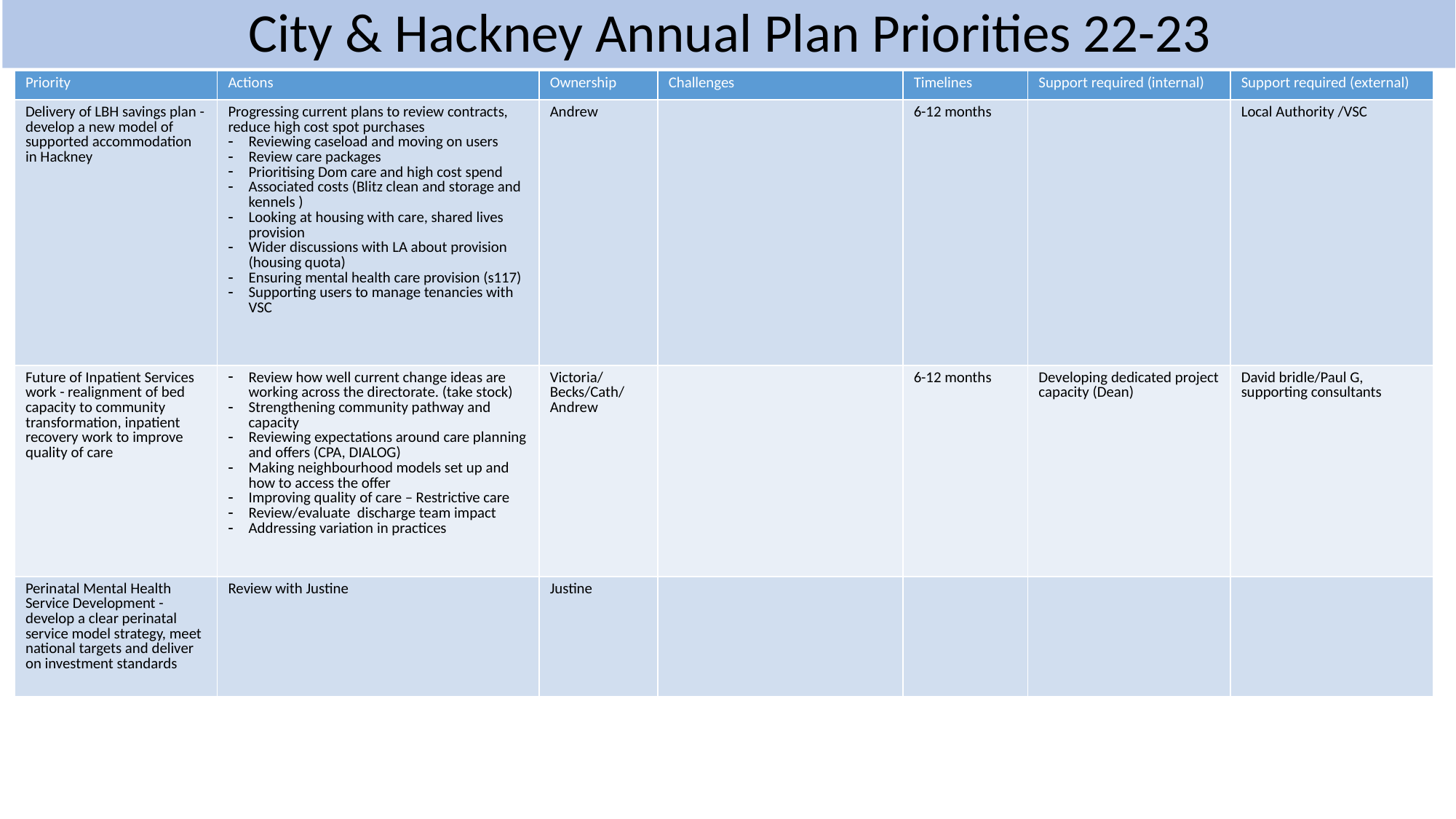

City & Hackney Annual Plan Priorities 22-23
| Priority | Actions | Ownership | Challenges | Timelines | Support required (internal) | Support required (external) |
| --- | --- | --- | --- | --- | --- | --- |
| Delivery of LBH savings plan - develop a new model of supported accommodation in Hackney | Progressing current plans to review contracts, reduce high cost spot purchases Reviewing caseload and moving on users Review care packages Prioritising Dom care and high cost spend Associated costs (Blitz clean and storage and kennels ) Looking at housing with care, shared lives provision Wider discussions with LA about provision (housing quota) Ensuring mental health care provision (s117) Supporting users to manage tenancies with VSC | Andrew |  | 6-12 months |  | Local Authority /VSC |
| Future of Inpatient Services work - realignment of bed capacity to community transformation, inpatient recovery work to improve quality of care | Review how well current change ideas are working across the directorate. (take stock) Strengthening community pathway and capacity Reviewing expectations around care planning and offers (CPA, DIALOG) Making neighbourhood models set up and how to access the offer Improving quality of care – Restrictive care Review/evaluate discharge team impact Addressing variation in practices | Victoria/Becks/Cath/Andrew |  | 6-12 months | Developing dedicated project capacity (Dean) | David bridle/Paul G, supporting consultants |
| Perinatal Mental Health Service Development - develop a clear perinatal service model strategy, meet national targets and deliver on investment standards | Review with Justine | Justine |  |  |  |  |